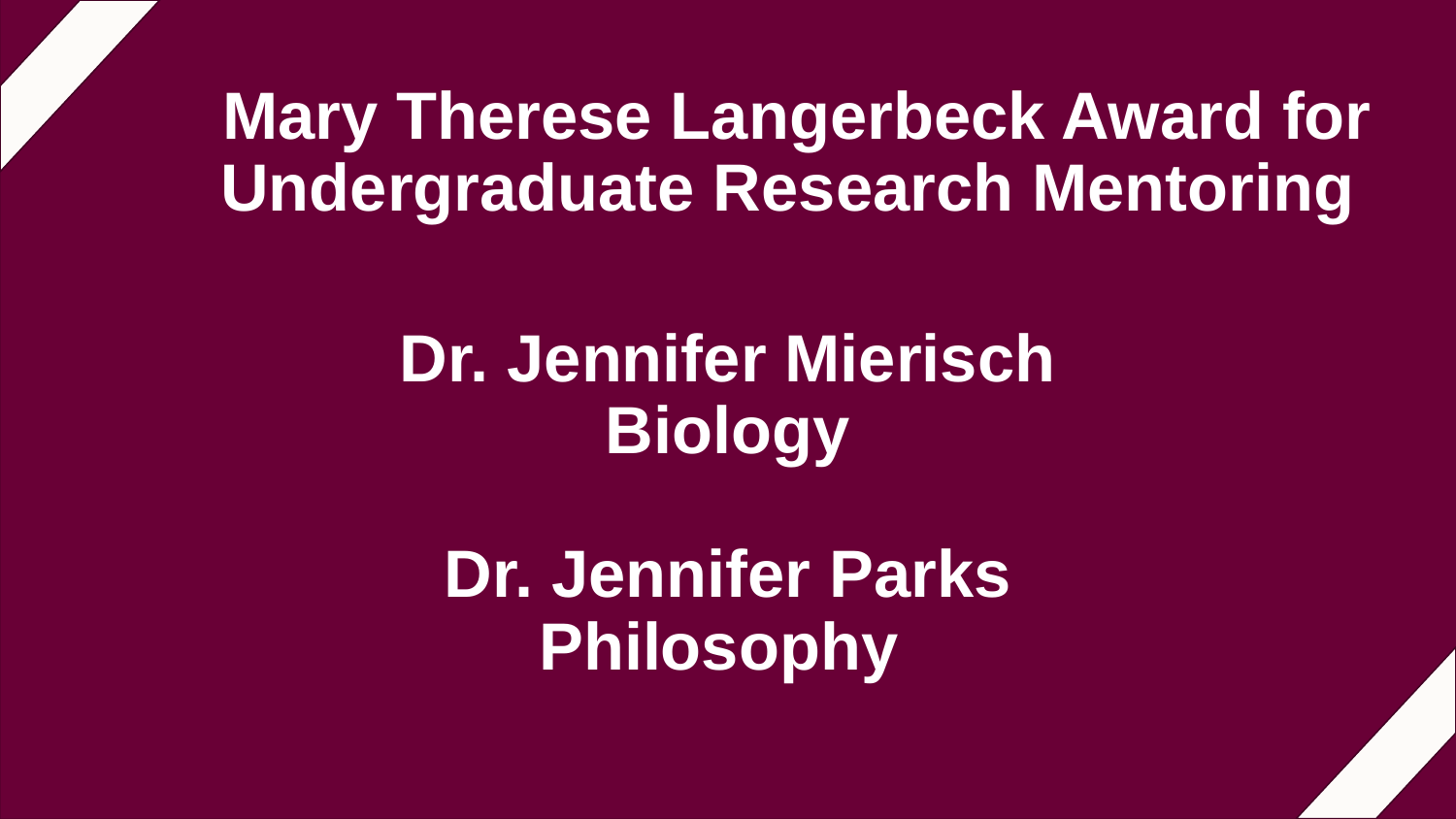

# Mary Therese Langerbeck Award for Undergraduate Research Mentoring
Dr. Jennifer Mierisch
Biology

Dr. Jennifer Parks
Philosophy